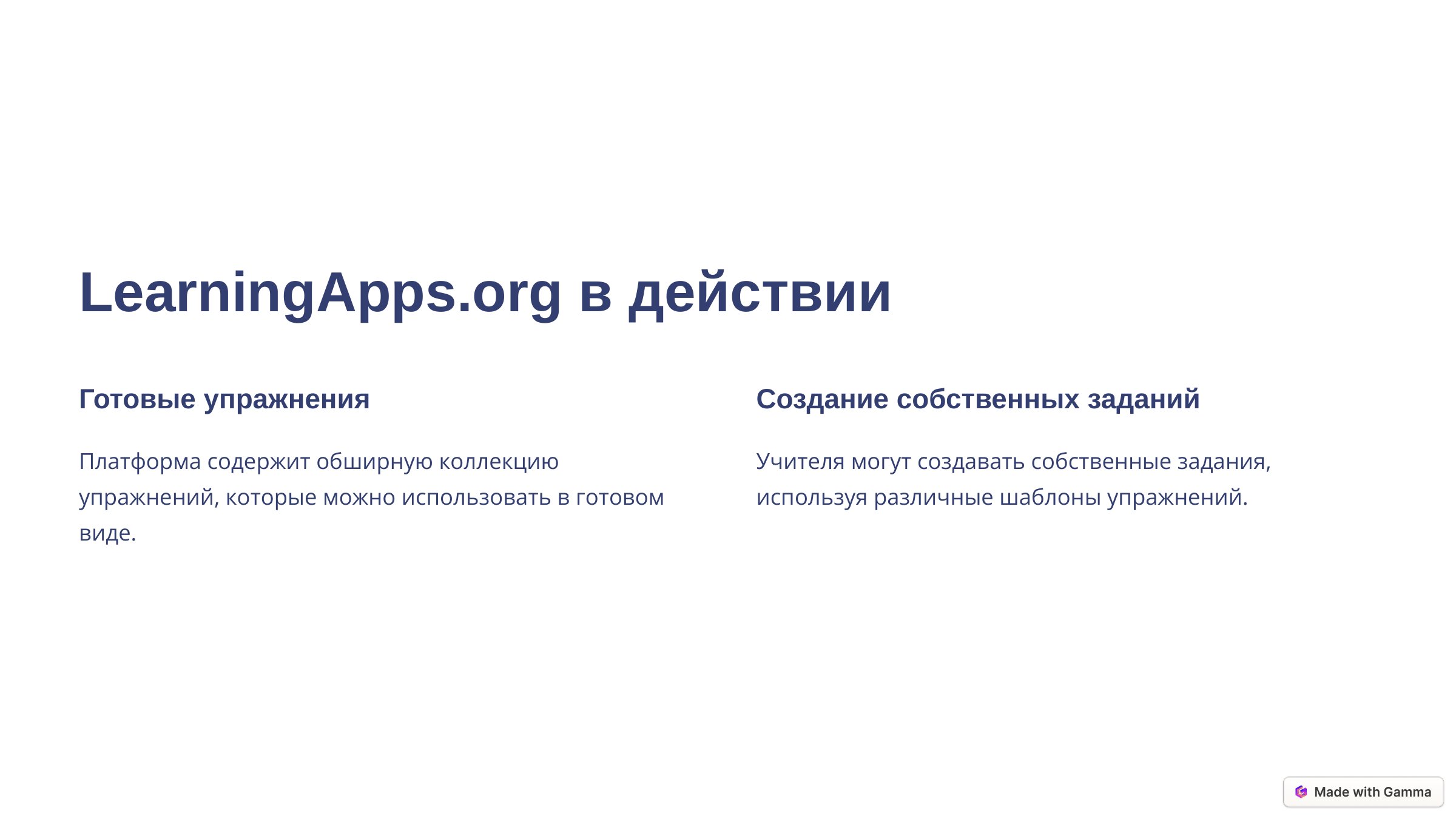

LearningApps.org в действии
Готовые упражнения
Создание собственных заданий
Платформа содержит обширную коллекцию упражнений, которые можно использовать в готовом виде.
Учителя могут создавать собственные задания, используя различные шаблоны упражнений.